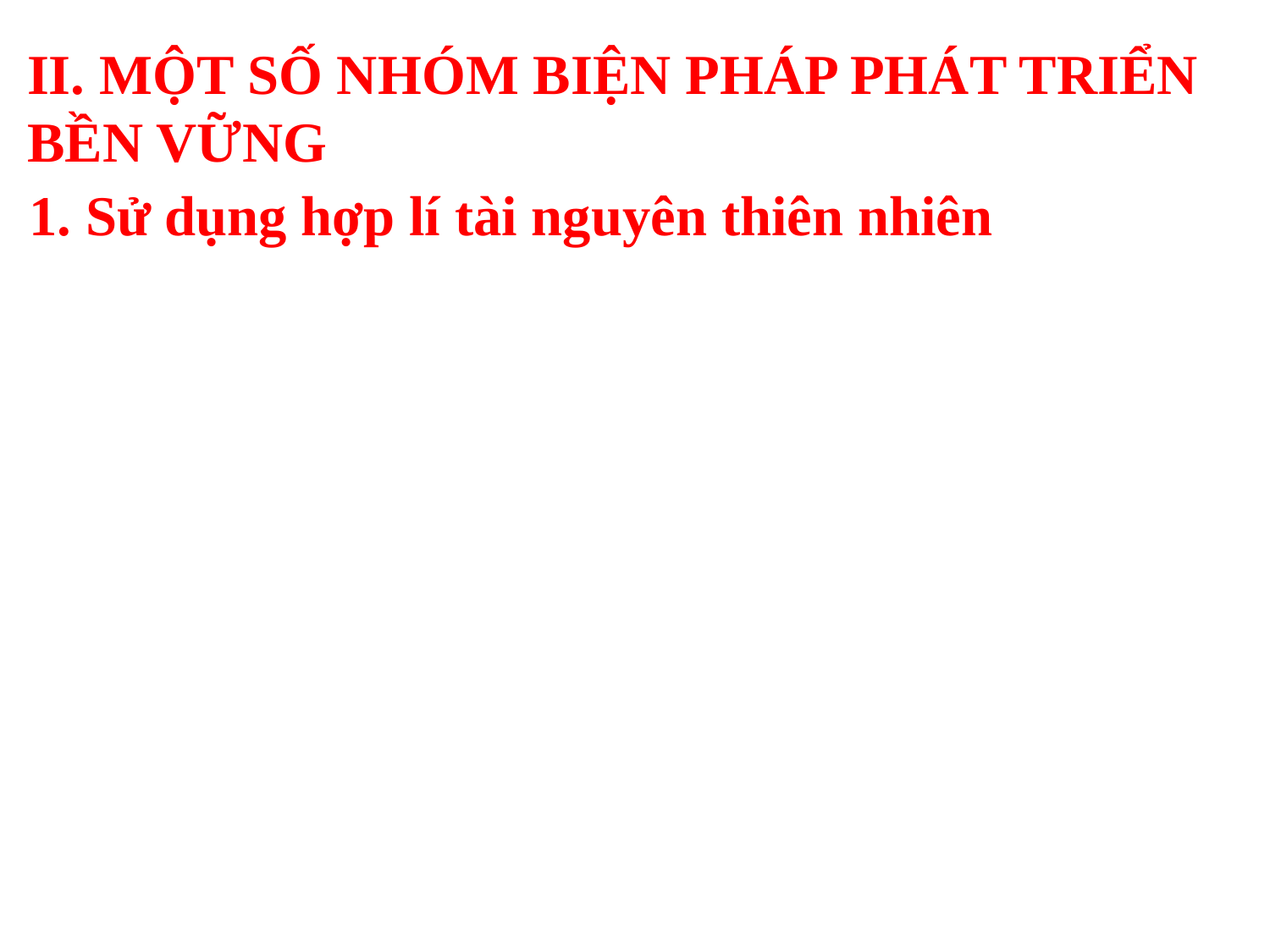

II. MỘT SỐ NHÓM BIỆN PHÁP PHÁT TRIỂN BỀN VỮNG
 1. Sử dụng hợp lí tài nguyên thiên nhiên